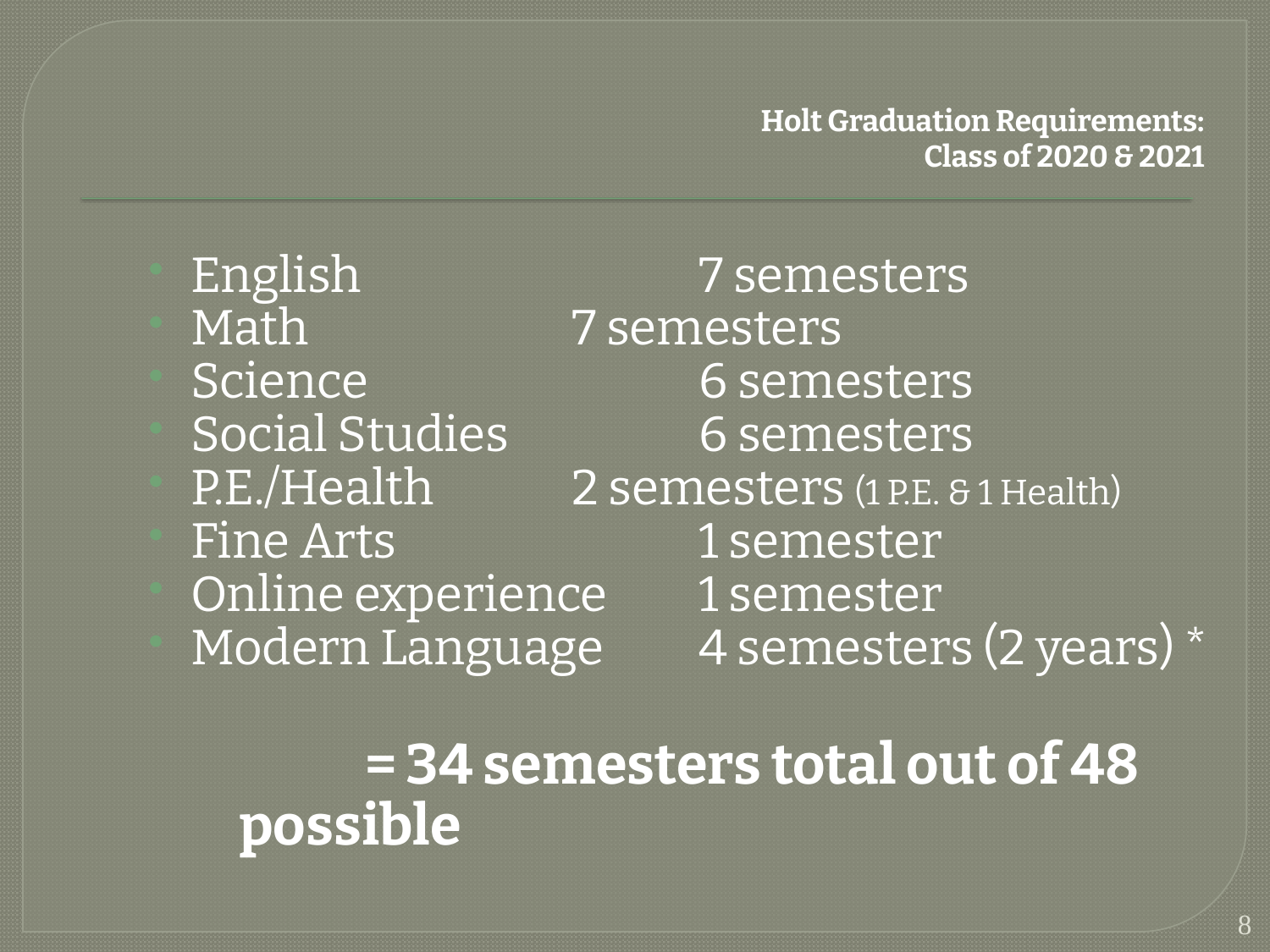

# Holt Graduation Requirements: Class of 2020 & 2021
English 			7 semesters
Math			7 semesters
Science			6 semesters
Social Studies 		6 semesters
P.E./Health 		2 semesters (1 P.E. & 1 Health)
Fine Arts			1 semester
Online experience 	1 semester
Modern Language	4 semesters (2 years) *
		= 34 semesters total out of 48 possible

8